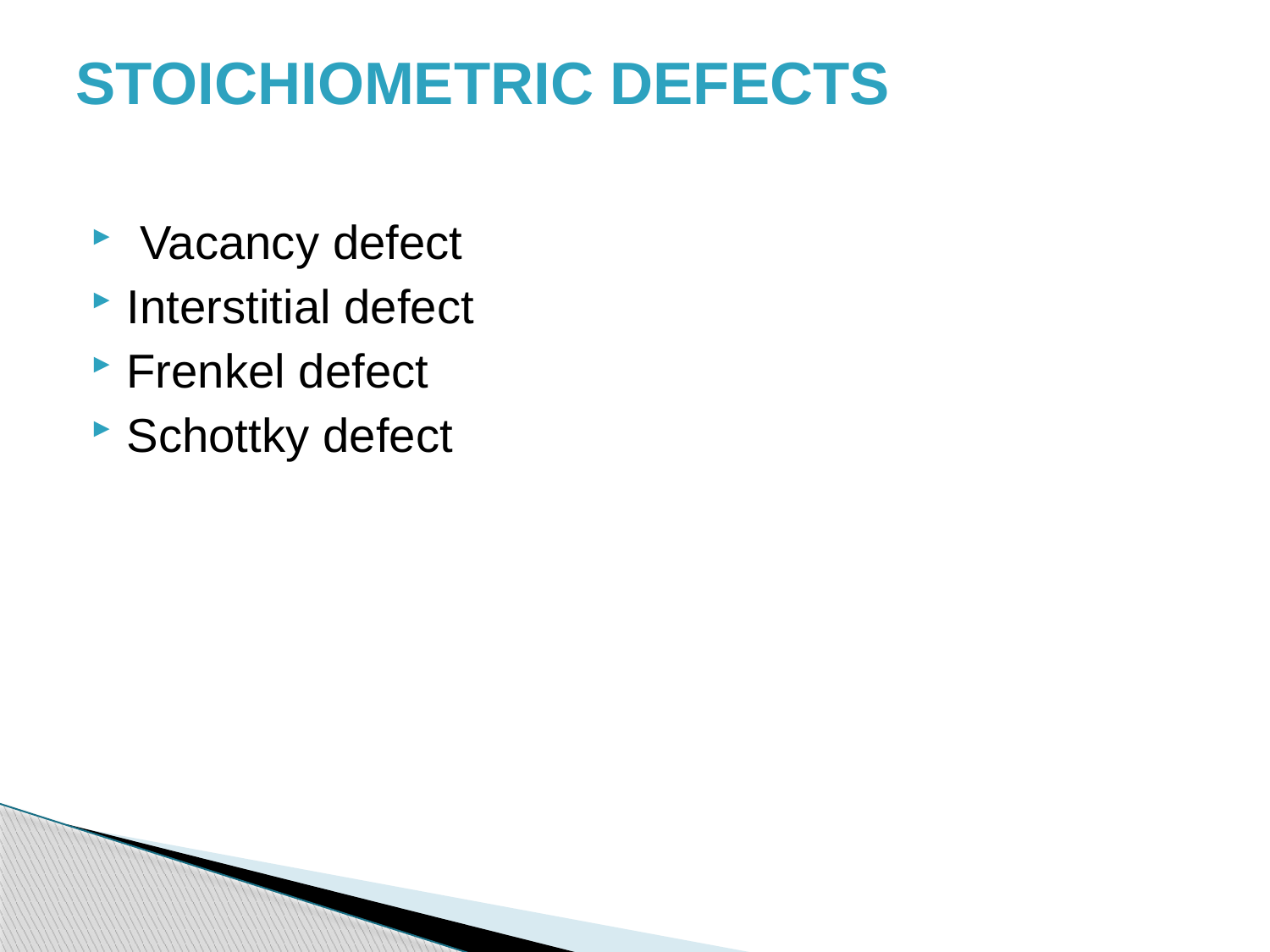

# STOICHIOMETRIC DEFECTS
 Vacancy defect
Interstitial defect
Frenkel defect
Schottky defect